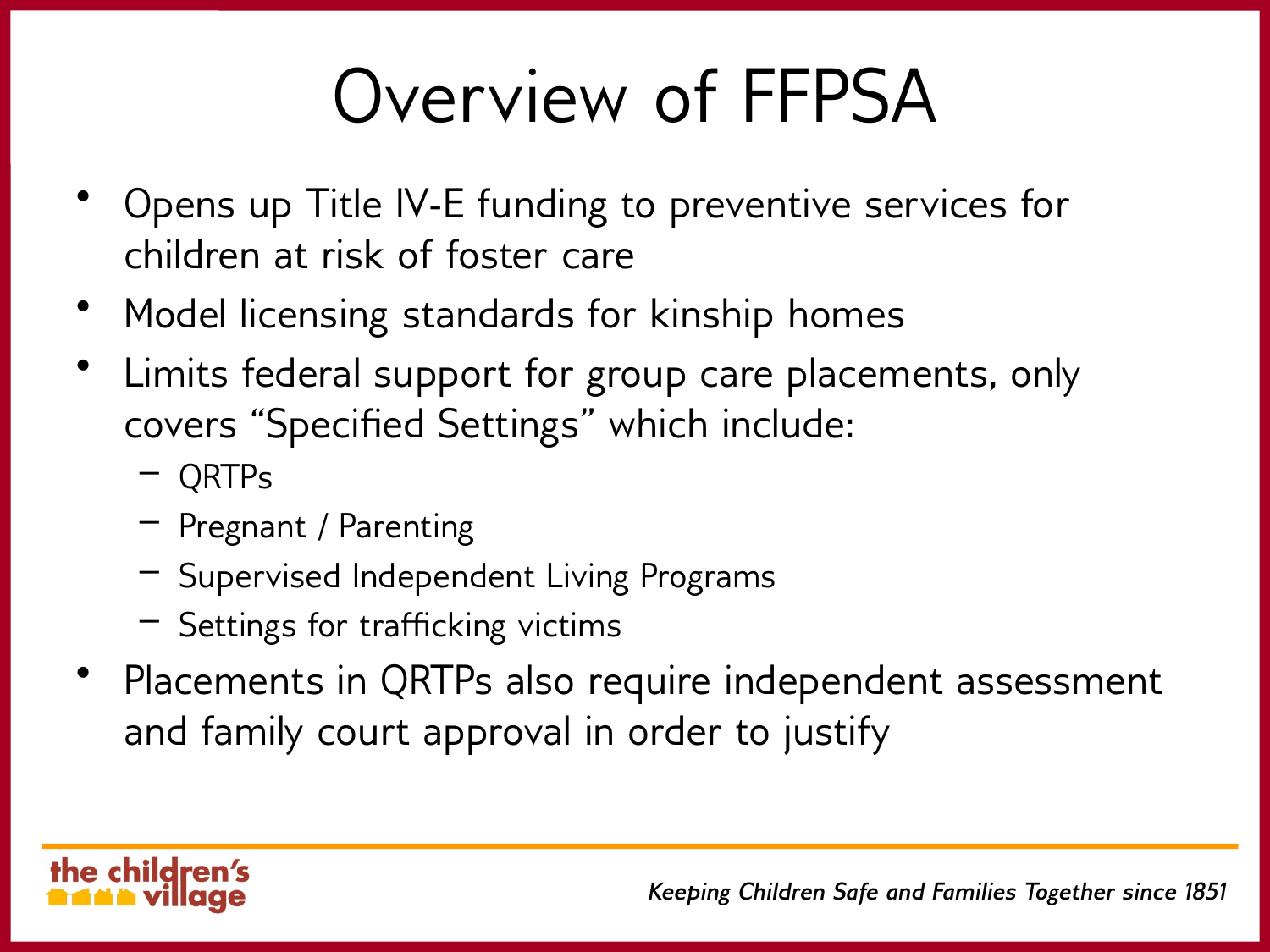

# Overview of FFPSA
Opens up Title IV-E funding to preventive services for children at risk of foster care
Model licensing standards for kinship homes
Limits federal support for group care placements, only covers “Specified Settings” which include:
QRTPs
Pregnant / Parenting
Supervised Independent Living Programs
Settings for trafficking victims
Placements in QRTPs also require independent assessment and family court approval in order to justify